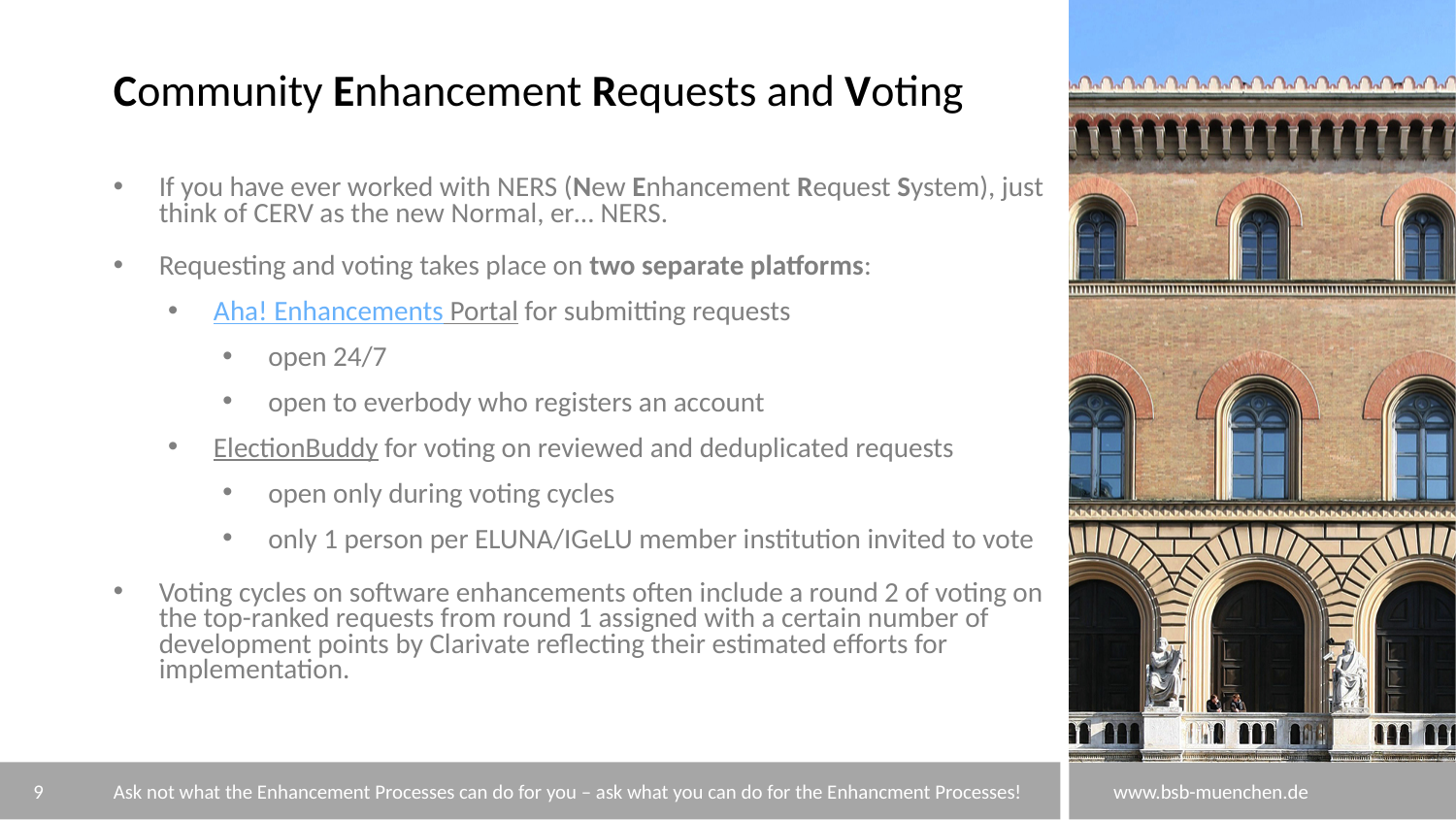

# Community Enhancement Requests and Voting
If you have ever worked with NERS (New Enhancement Request System), just think of CERV as the new Normal, er… NERS.
Requesting and voting takes place on two separate platforms:
Aha! Enhancements Portal for submitting requests
open 24/7
open to everbody who registers an account
ElectionBuddy for voting on reviewed and deduplicated requests
open only during voting cycles
only 1 person per ELUNA/IGeLU member institution invited to vote
Voting cycles on software enhancements often include a round 2 of voting on the top-ranked requests from round 1 assigned with a certain number of development points by Clarivate reflecting their estimated efforts for implementation.

9
Ask not what the Enhancement Processes can do for you – ask what you can do for the Enhancment Processes!